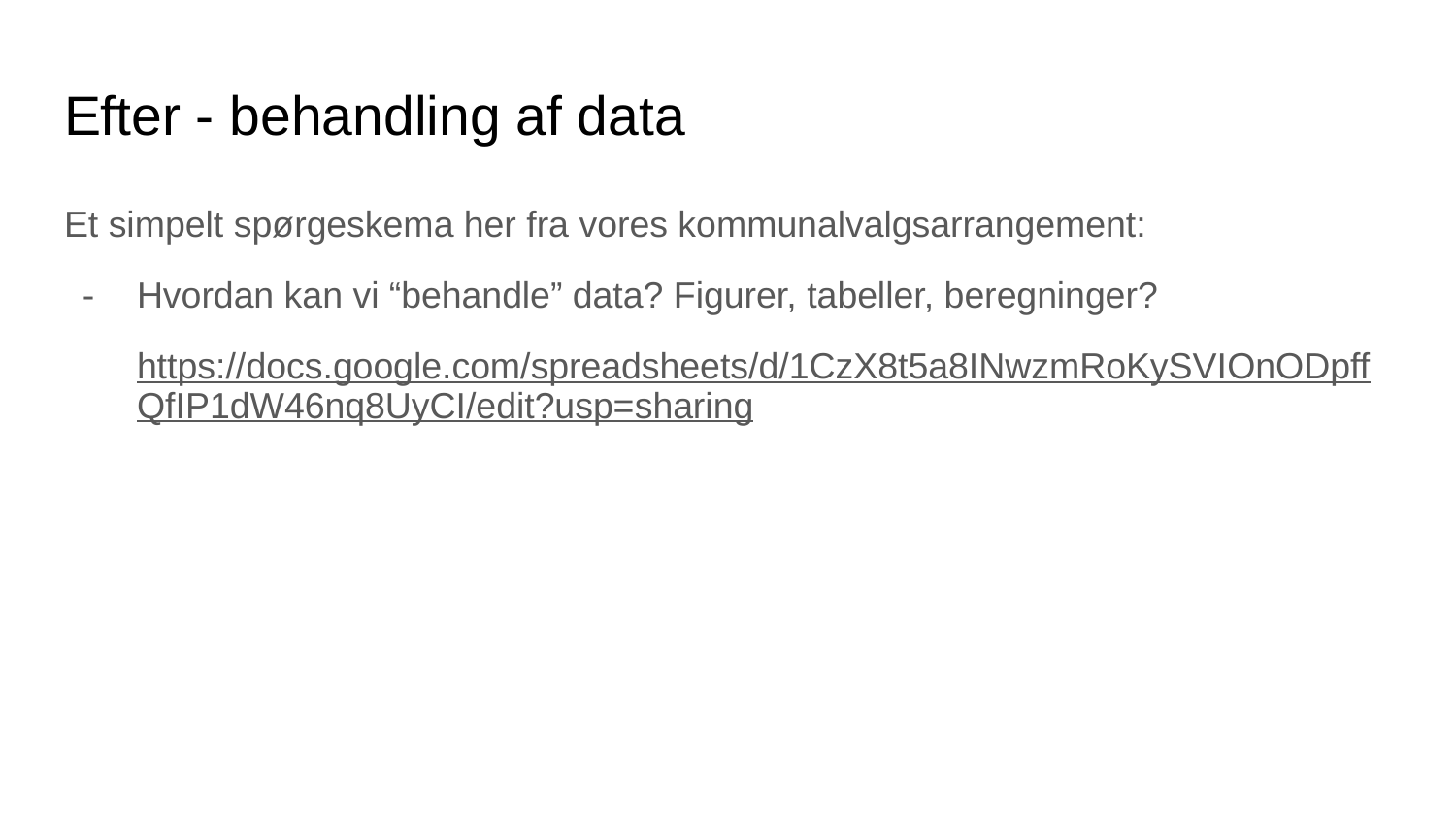

# Efter - behandling af data
Et simpelt spørgeskema her fra vores kommunalvalgsarrangement:
Hvordan kan vi “behandle” data? Figurer, tabeller, beregninger?
https://docs.google.com/spreadsheets/d/1CzX8t5a8INwzmRoKySVIOnODpffQfIP1dW46nq8UyCI/edit?usp=sharing